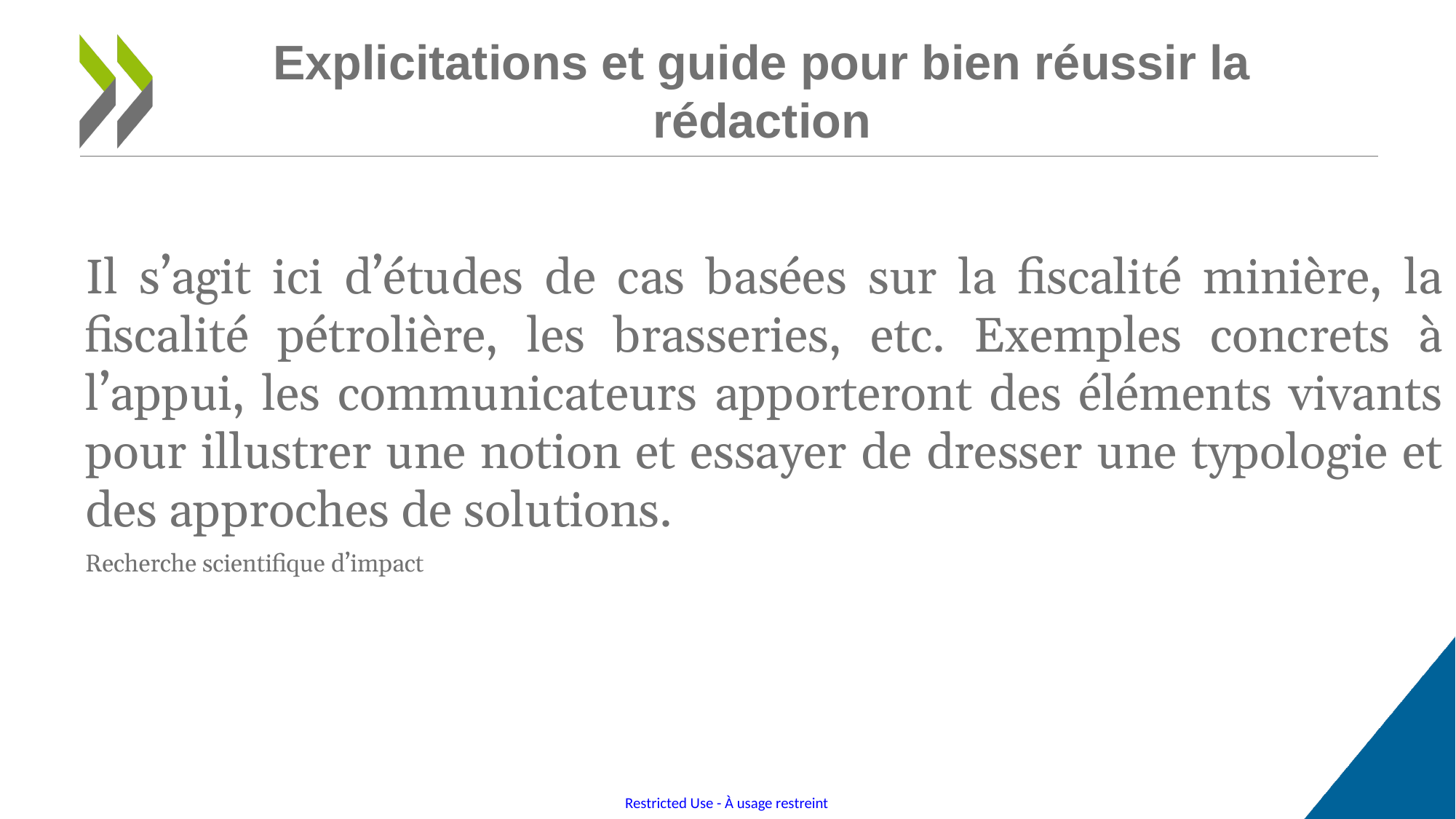

# Explicitations et guide pour bien réussir la rédaction
Il s’agit ici d’études de cas basées sur la fiscalité minière, la fiscalité pétrolière, les brasseries, etc. Exemples concrets à l’appui, les communicateurs apporteront des éléments vivants pour illustrer une notion et essayer de dresser une typologie et des approches de solutions.
Recherche scientifique d’impact